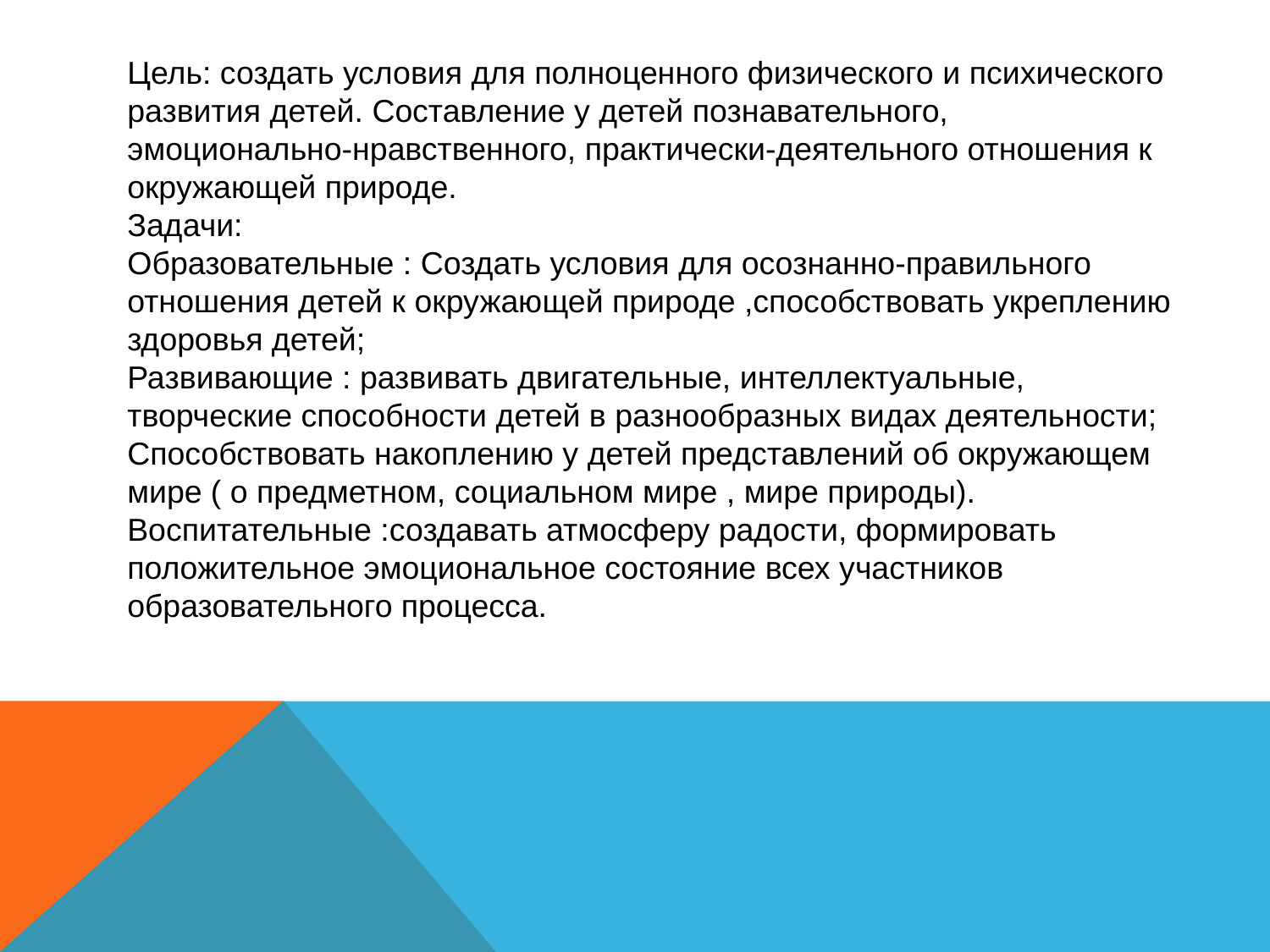

Цель: создать условия для полноценного физического и психического развития детей. Составление у детей познавательного, эмоционально-нравственного, практически-деятельного отношения к окружающей природе.
Задачи:
Образовательные : Создать условия для осознанно-правильного отношения детей к окружающей природе ,способствовать укреплению здоровья детей;
Развивающие : развивать двигательные, интеллектуальные, творческие способности детей в разнообразных видах деятельности; Способствовать накоплению у детей представлений об окружающем мире ( о предметном, социальном мире , мире природы).
Воспитательные :создавать атмосферу радости, формировать положительное эмоциональное состояние всех участников образовательного процесса.